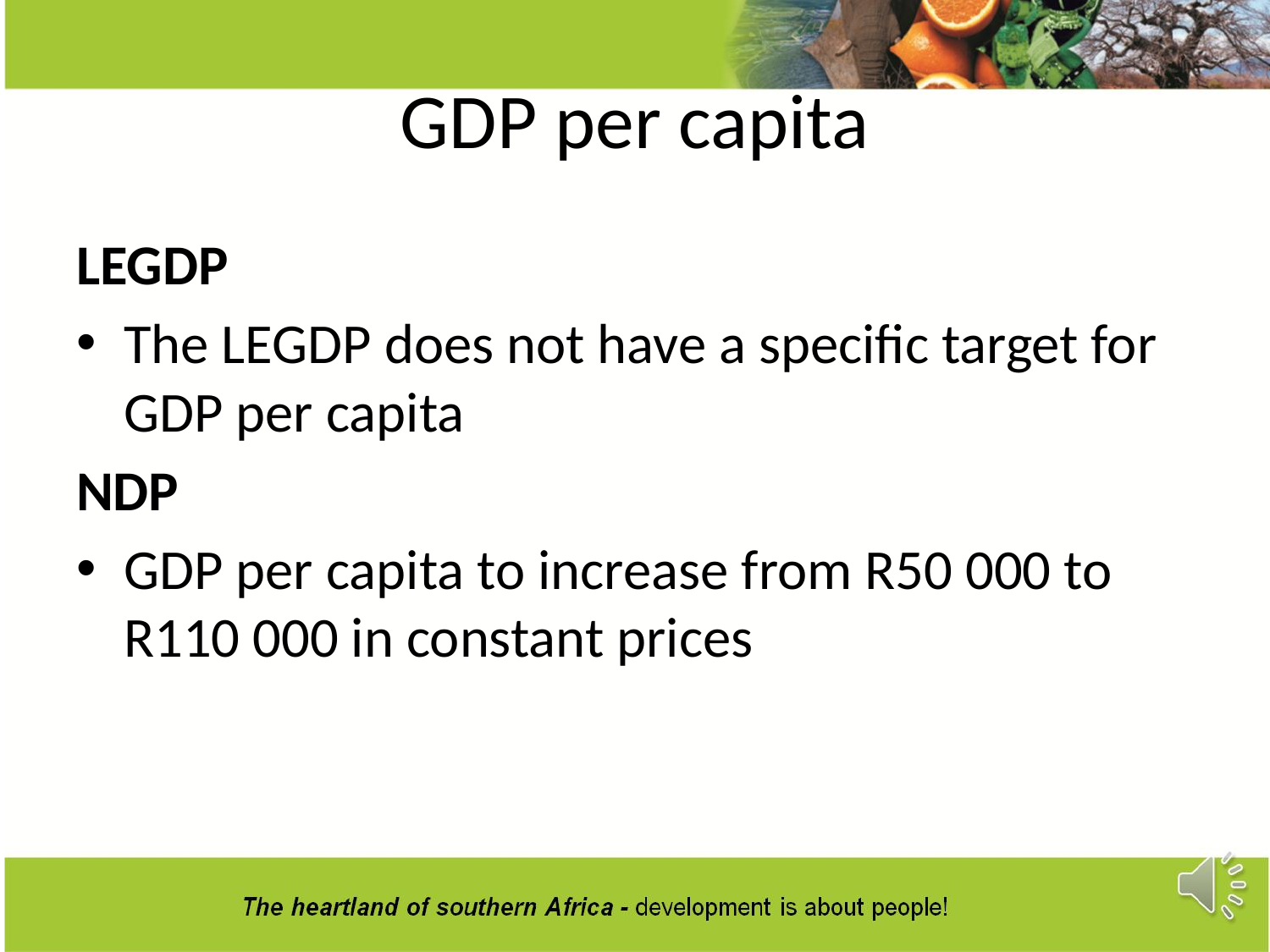

# GDP per capita
LEGDP
The LEGDP does not have a specific target for GDP per capita
NDP
GDP per capita to increase from R50 000 to R110 000 in constant prices